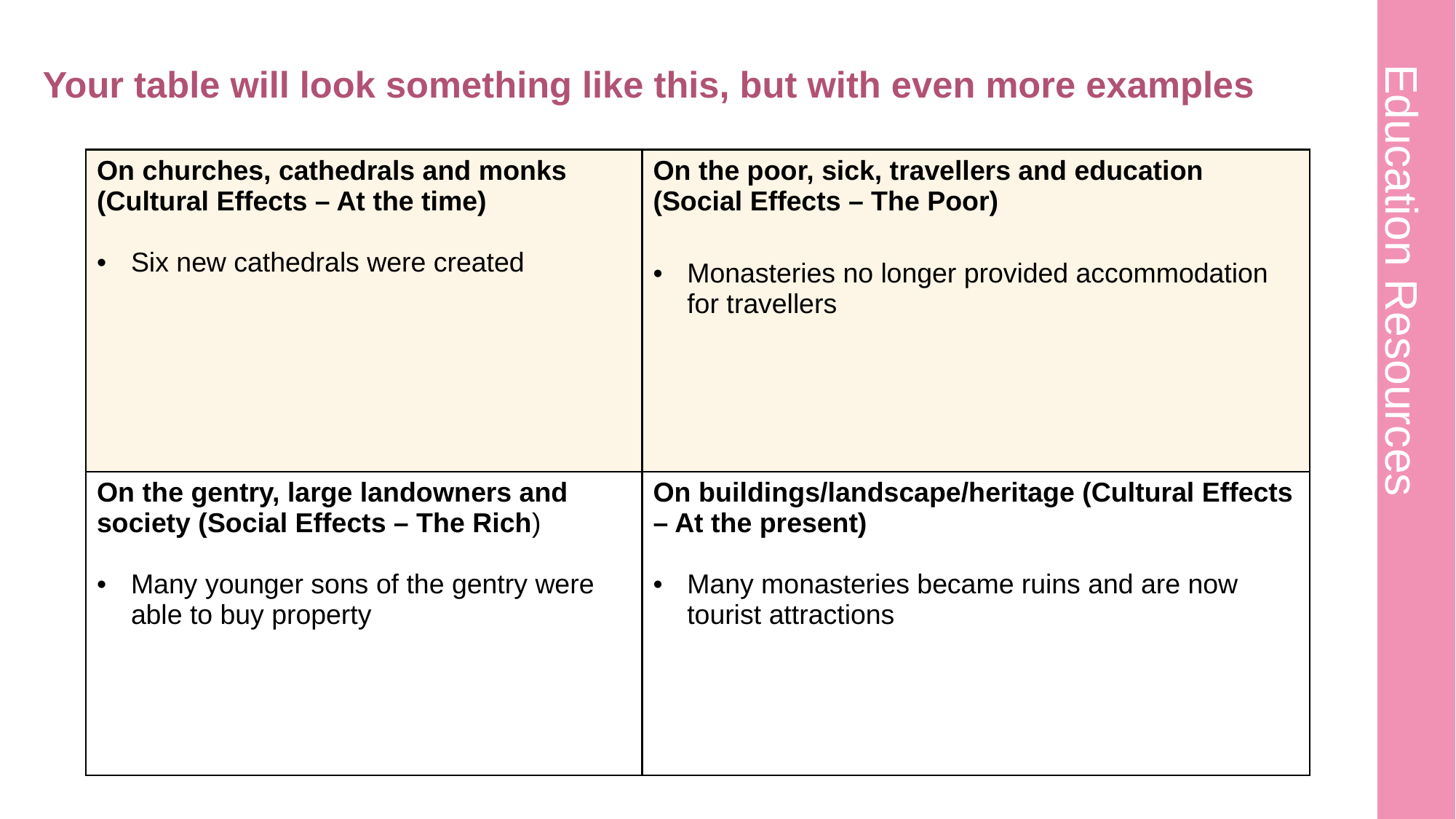

# Your table will look something like this, but with even more examples
| On churches, cathedrals and monks (Cultural Effects – At the time) Six new cathedrals were created | On the poor, sick, travellers and education (Social Effects – The Poor) Monasteries no longer provided accommodation for travellers |
| --- | --- |
| On the gentry, large landowners and society (Social Effects – The Rich) Many younger sons of the gentry were able to buy property | On buildings/landscape/heritage (Cultural Effects – At the present) Many monasteries became ruins and are now tourist attractions |